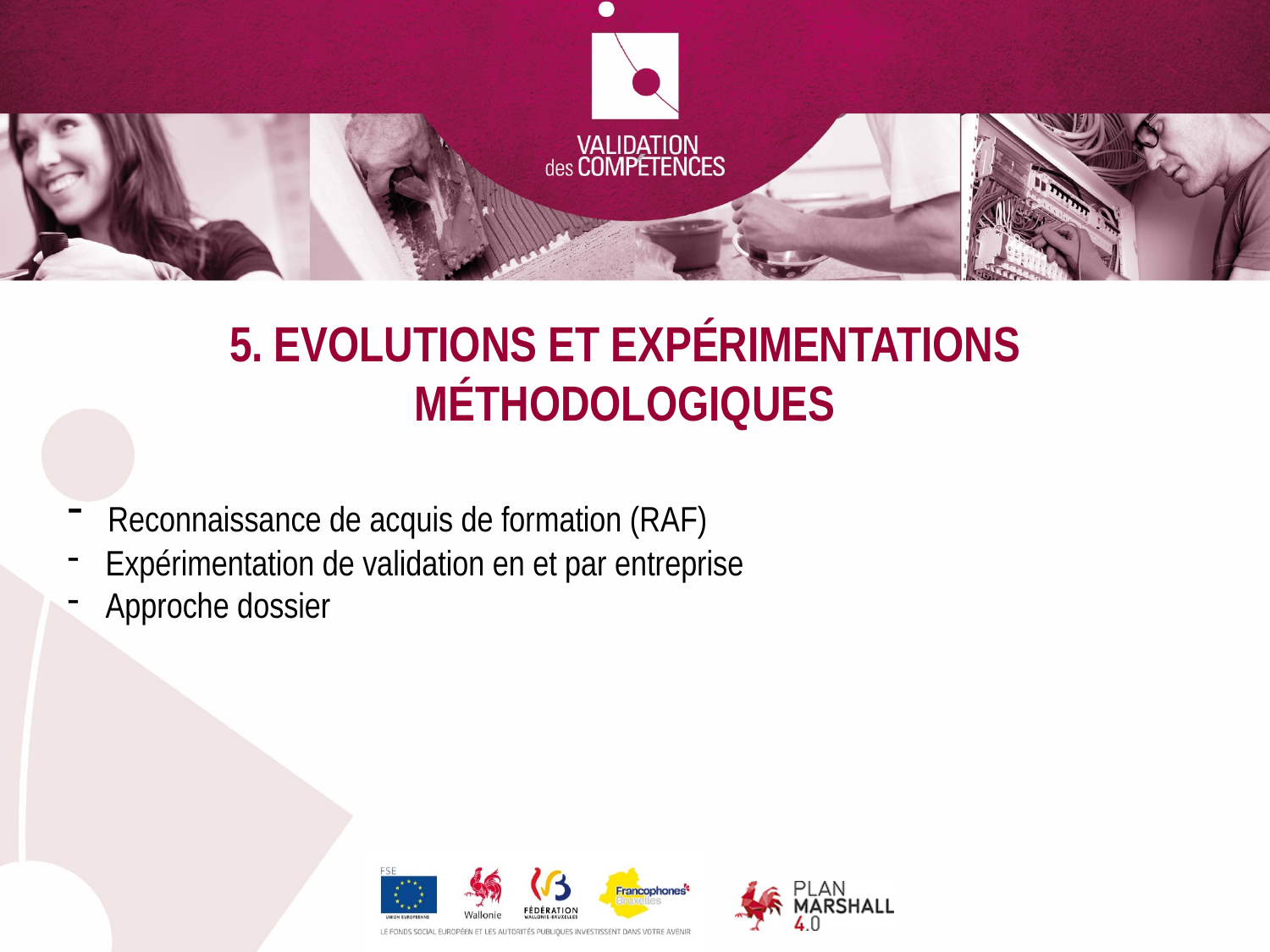

5. Evolutions et expérimentations méthodologiques

 Reconnaissance de acquis de formation (RAF)
 Expérimentation de validation en et par entreprise
 Approche dossier